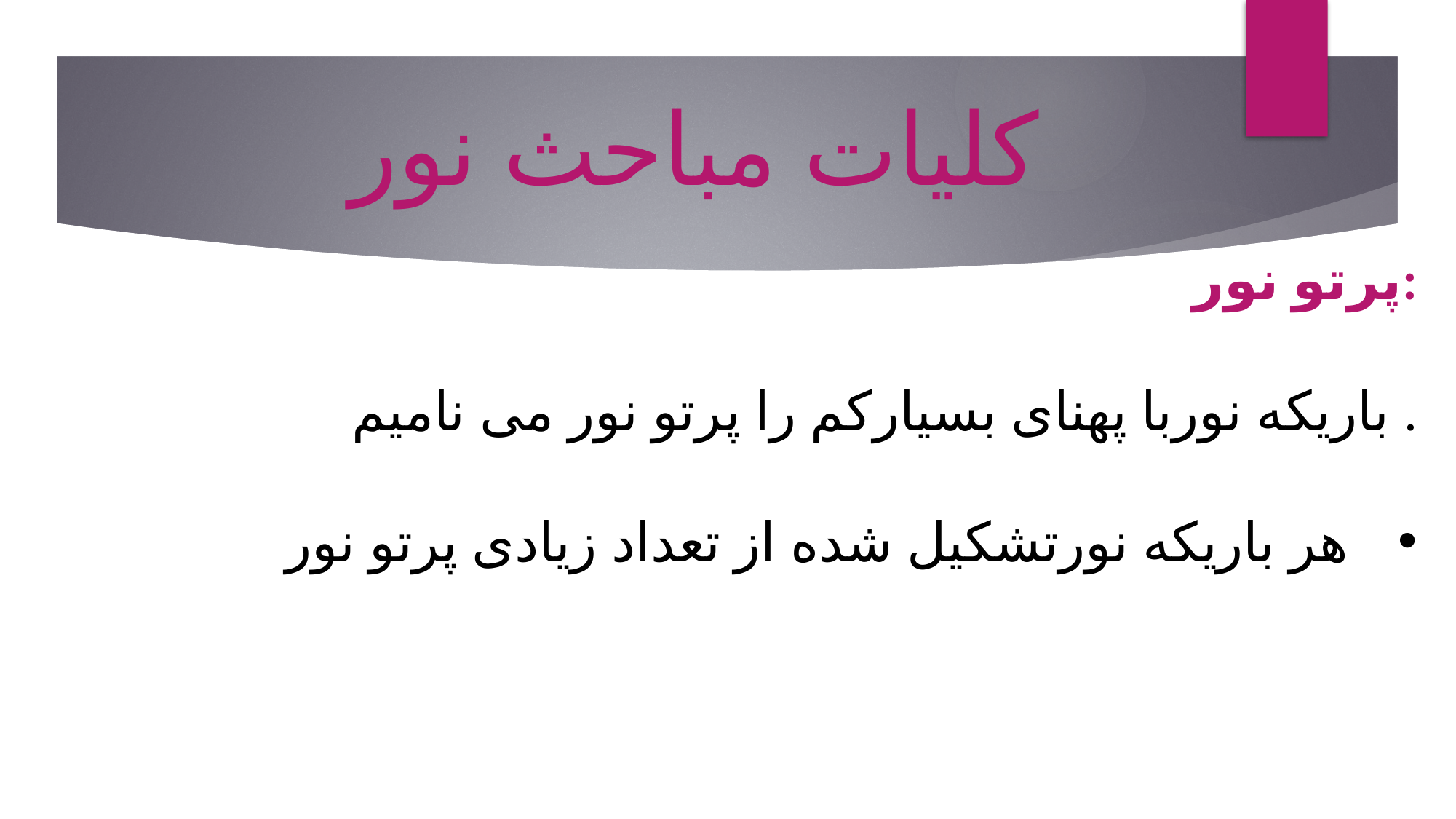

کلیات مباحث نور
پرتو نور:

باریکه نوربا پهنا‌‌‌‌‌ی بسیار‌‌کم را پرتو نور می نامیم .

هر باریکه نورتشکیل شده از تعداد زیادی پرتو نور